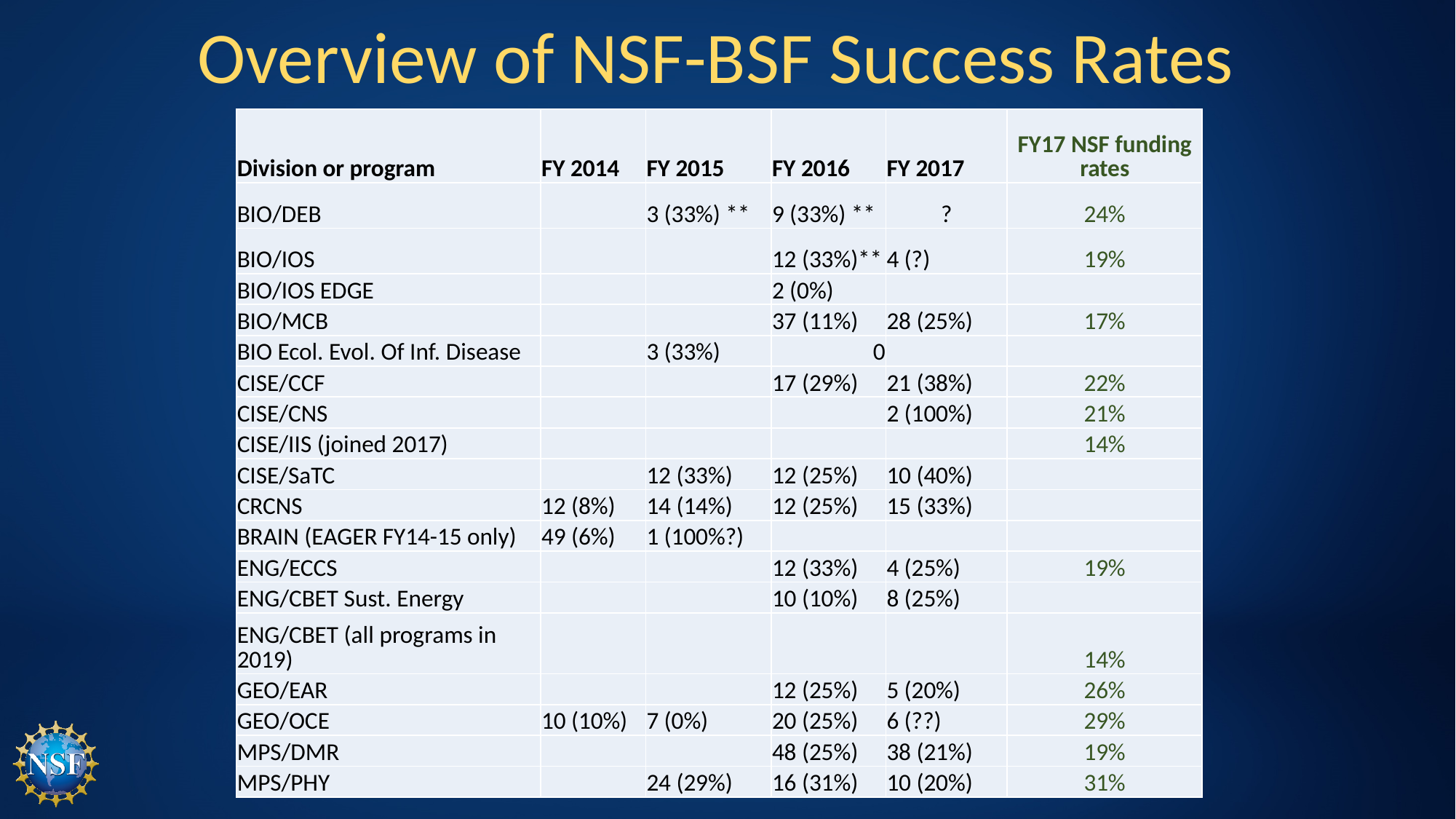

# Overview of NSF-BSF Success Rates
| Division or program | FY 2014 | FY 2015 | FY 2016 | FY 2017 | FY17 NSF funding rates |
| --- | --- | --- | --- | --- | --- |
| BIO/DEB |  | 3 (33%) \*\* | 9 (33%) \*\* | ? | 24% |
| BIO/IOS |  |  | 12 (33%)\*\* | 4 (?) | 19% |
| BIO/IOS EDGE |  |  | 2 (0%) |  |  |
| BIO/MCB |  |  | 37 (11%) | 28 (25%) | 17% |
| BIO Ecol. Evol. Of Inf. Disease |  | 3 (33%) | 0 |  |  |
| CISE/CCF |  |  | 17 (29%) | 21 (38%) | 22% |
| CISE/CNS |  |  |  | 2 (100%) | 21% |
| CISE/IIS (joined 2017) |  |  |  |  | 14% |
| CISE/SaTC |  | 12 (33%) | 12 (25%) | 10 (40%) |  |
| CRCNS | 12 (8%) | 14 (14%) | 12 (25%) | 15 (33%) |  |
| BRAIN (EAGER FY14-15 only) | 49 (6%) | 1 (100%?) |  |  |  |
| ENG/ECCS |  |  | 12 (33%) | 4 (25%) | 19% |
| ENG/CBET Sust. Energy |  |  | 10 (10%) | 8 (25%) |  |
| ENG/CBET (all programs in 2019) |  |  |  |  | 14% |
| GEO/EAR |  |  | 12 (25%) | 5 (20%) | 26% |
| GEO/OCE | 10 (10%) | 7 (0%) | 20 (25%) | 6 (??) | 29% |
| MPS/DMR |  |  | 48 (25%) | 38 (21%) | 19% |
| MPS/PHY |  | 24 (29%) | 16 (31%) | 10 (20%) | 31% |